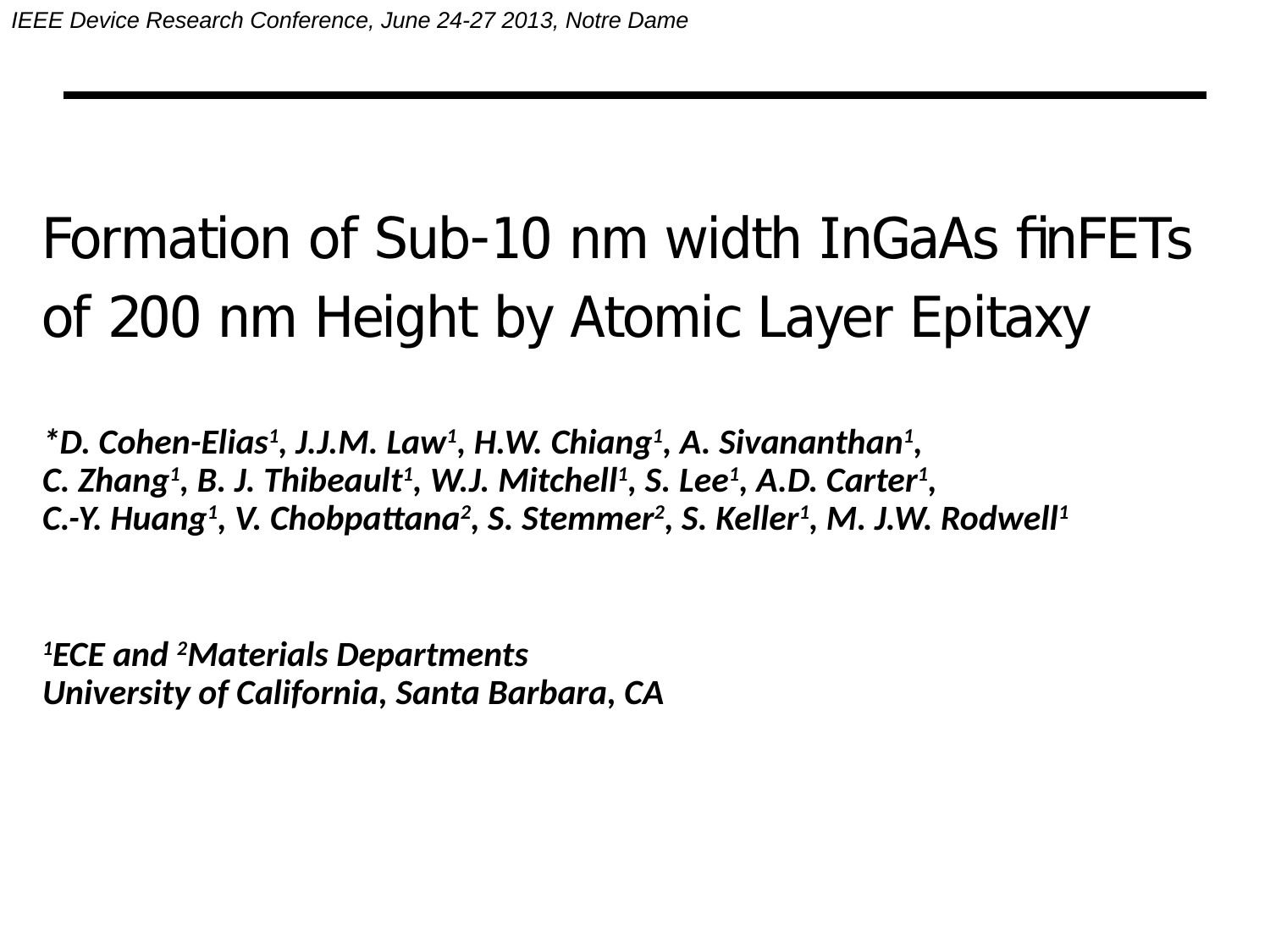

IEEE Device Research Conference, June 24-27 2013, Notre Dame
# Formation of Sub-10 nm width InGaAs finFETs of 200 nm Height by Atomic Layer Epitaxy
*D. Cohen-Elias1, J.J.M. Law1, H.W. Chiang1, A. Sivananthan1,
C. Zhang1, B. J. Thibeault1, W.J. Mitchell1, S. Lee1, A.D. Carter1,
C.-Y. Huang1, V. Chobpattana2, S. Stemmer2, S. Keller1, M. J.W. Rodwell1
1ECE and 2Materials Departments
University of California, Santa Barbara, CA